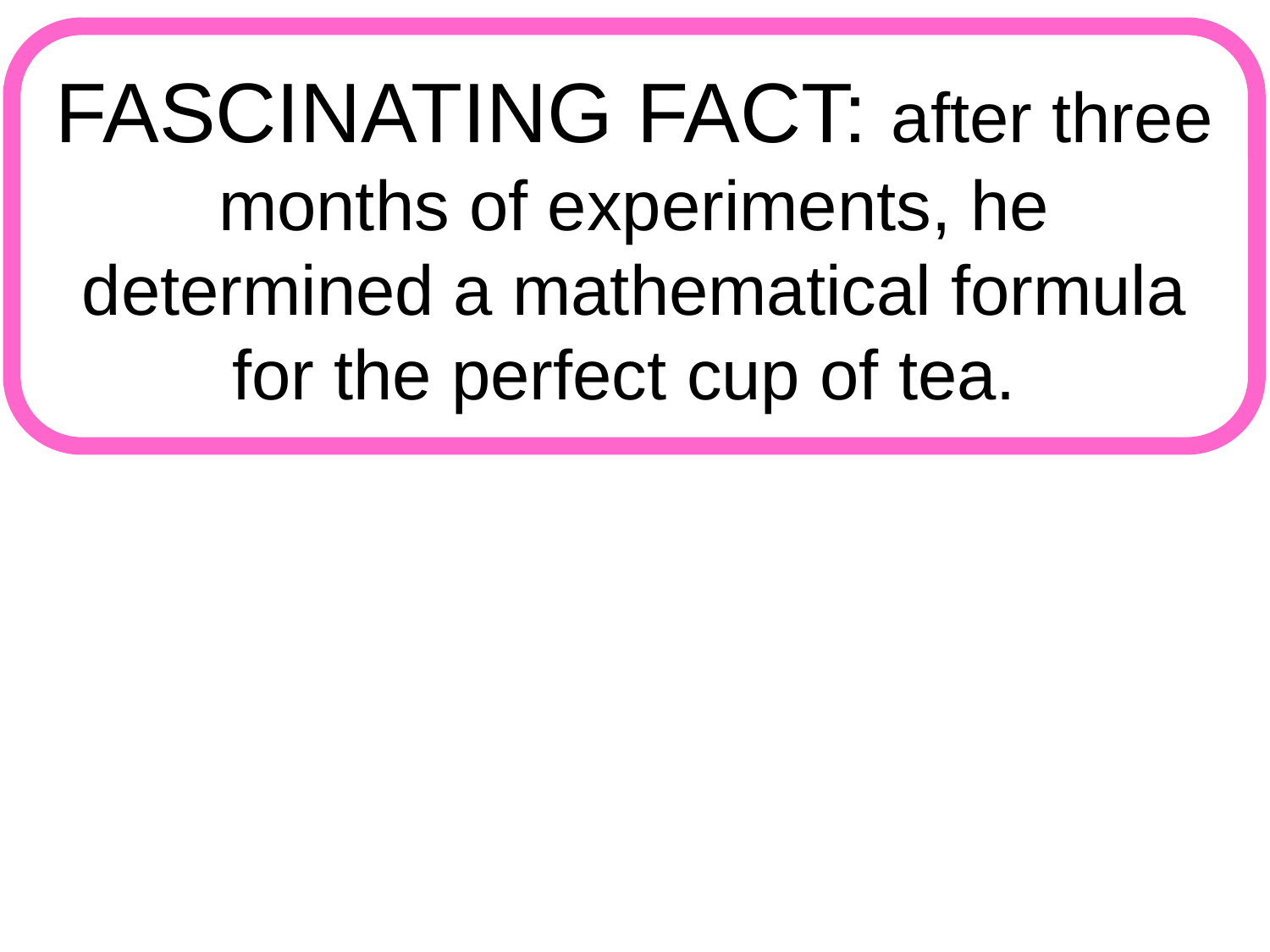

FASCINATING FACT: after three months of experiments, he determined a mathematical formula for the perfect cup of tea.